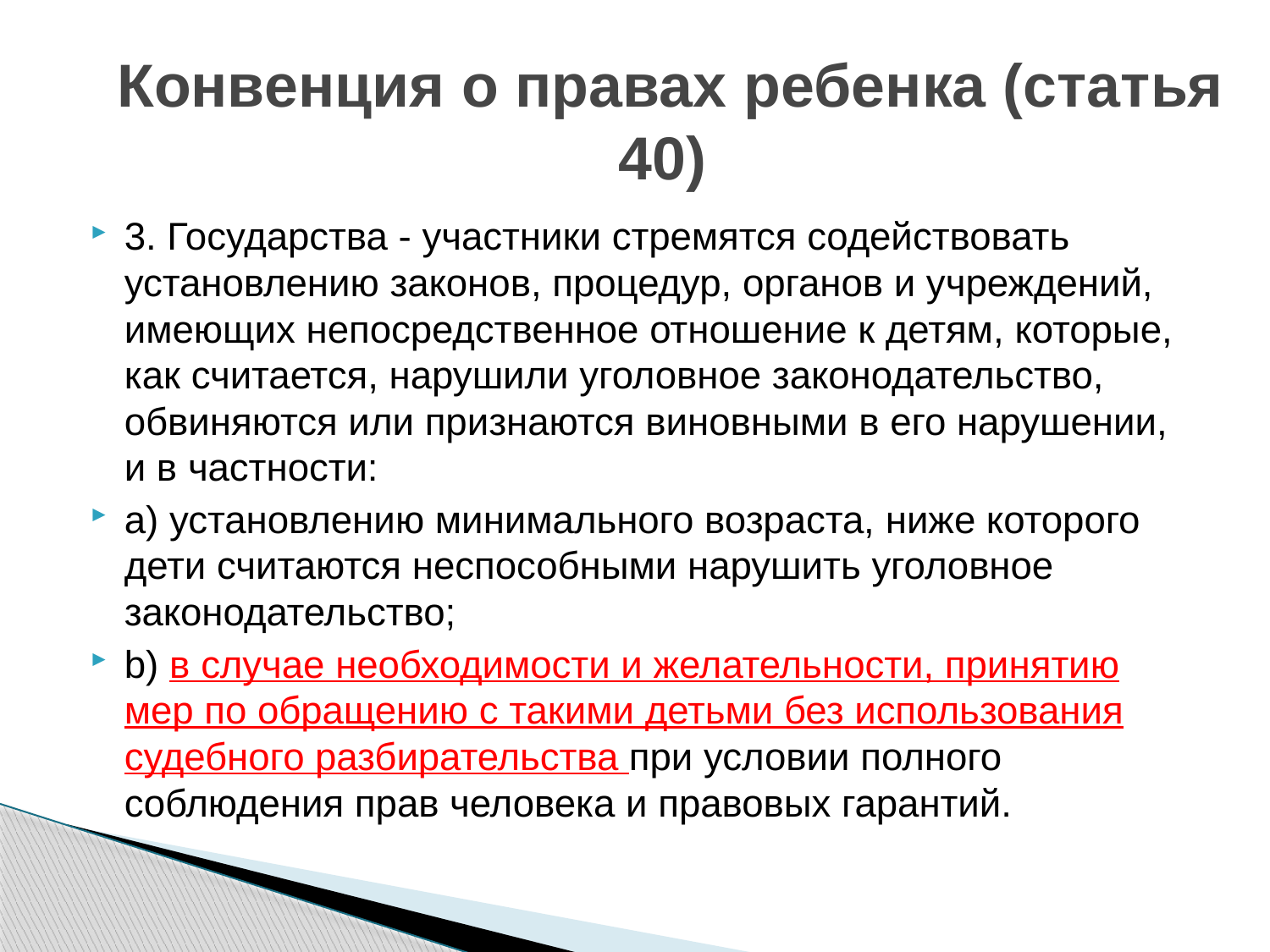

# Конвенция о правах ребенка (статья 40)
3. Государства - участники стремятся содействовать установлению законов, процедур, органов и учреждений, имеющих непосредственное отношение к детям, которые, как считается, нарушили уголовное законодательство, обвиняются или признаются виновными в его нарушении, и в частности:
a) установлению минимального возраста, ниже которого дети считаются неспособными нарушить уголовное законодательство;
b) в случае необходимости и желательности, принятию мер по обращению с такими детьми без использования судебного разбирательства при условии полного соблюдения прав человека и правовых гарантий.